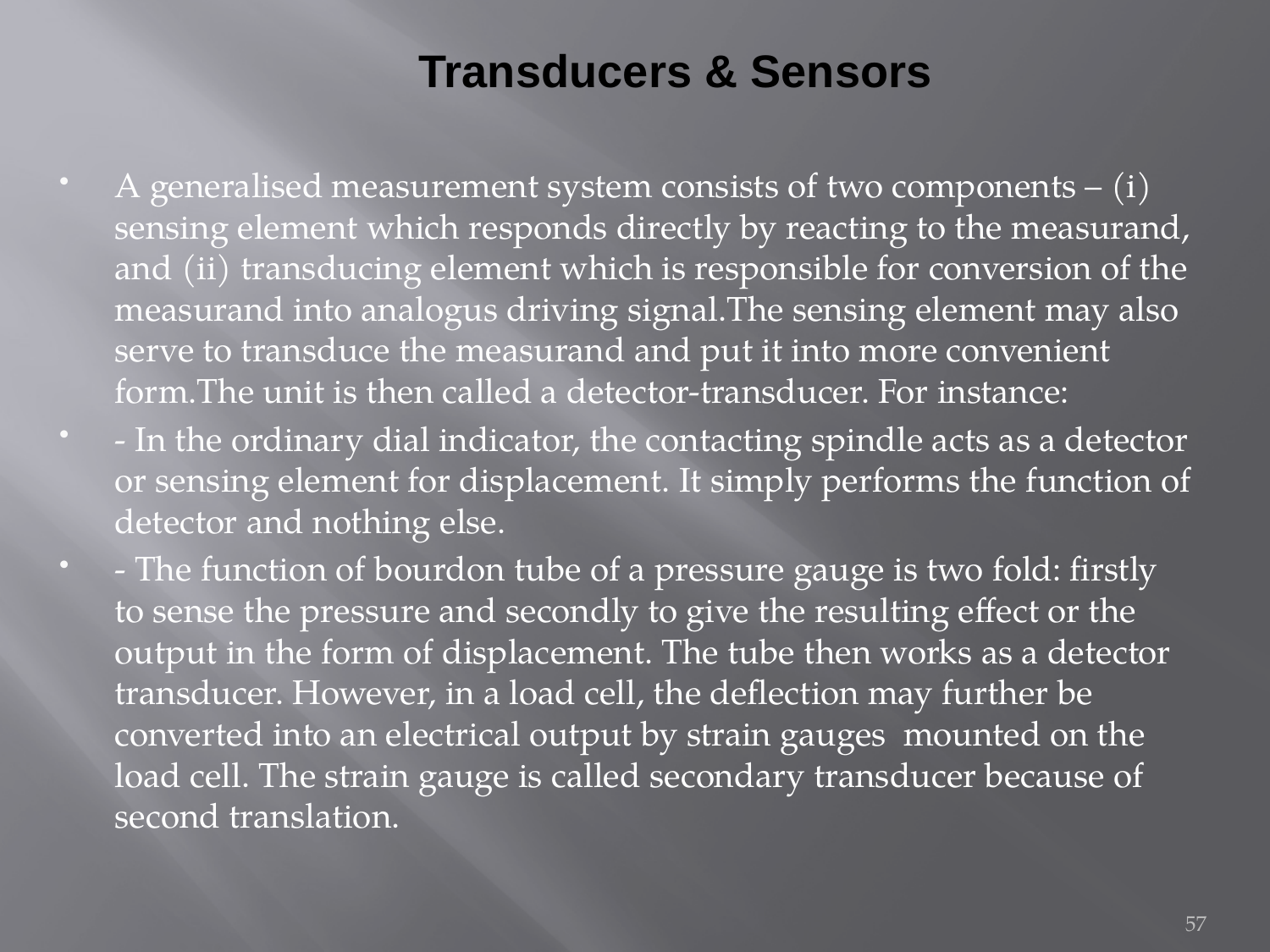

# Transducers & Sensors

A generalised measurement system consists of two components – (i) sensing element which responds directly by reacting to the measurand, and (ii) transducing element which is responsible for conversion of the measurand into analogus driving signal.The sensing element may also serve to transduce the measurand and put it into more convenient form.The unit is then called a detector-transducer. For instance:
- In the ordinary dial indicator, the contacting spindle acts as a detector or sensing element for displacement. It simply performs the function of detector and nothing else.
- The function of bourdon tube of a pressure gauge is two fold: firstly to sense the pressure and secondly to give the resulting effect or the output in the form of displacement. The tube then works as a detector transducer. However, in a load cell, the deflection may further be converted into an electrical output by strain gauges  mounted on the load cell. The strain gauge is called secondary transducer because of second translation.

57